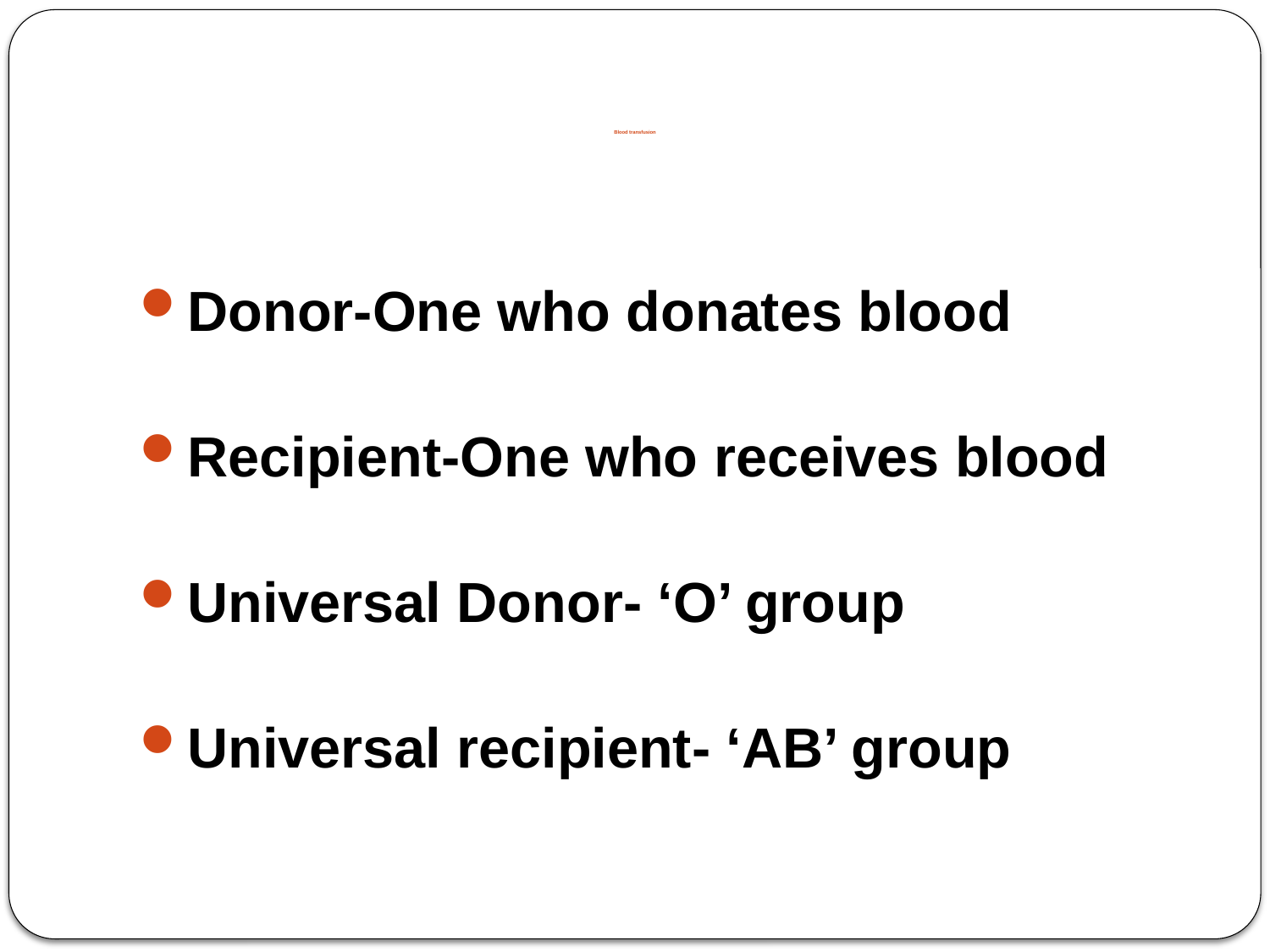

# Blood transfusion
Donor-One who donates blood
Recipient-One who receives blood
Universal Donor- ‘O’ group
Universal recipient- ‘AB’ group